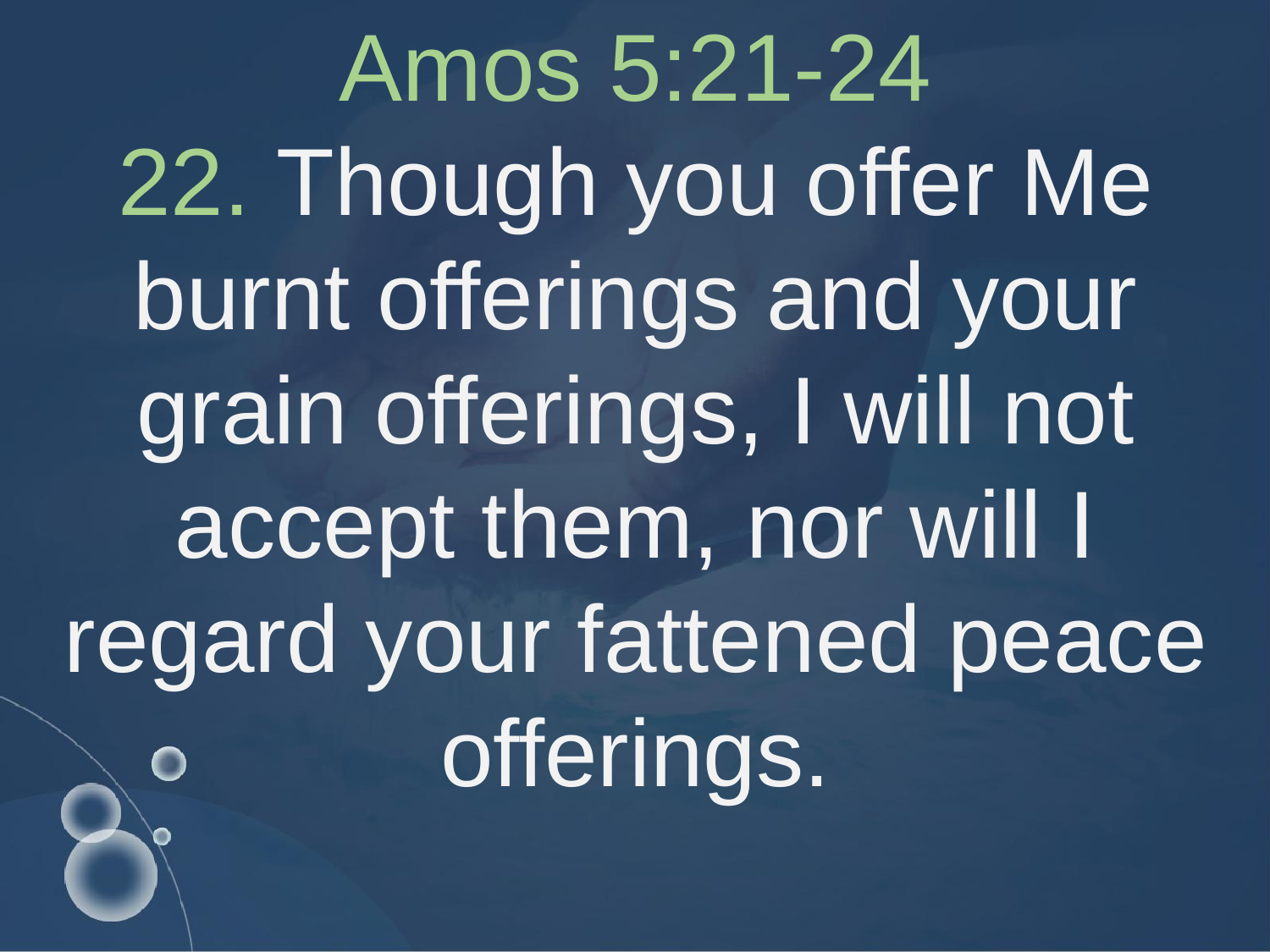

Amos 5:21-24
22. Though you offer Me burnt offerings and your grain offerings, I will not accept them, nor will I regard your fattened peace offerings.